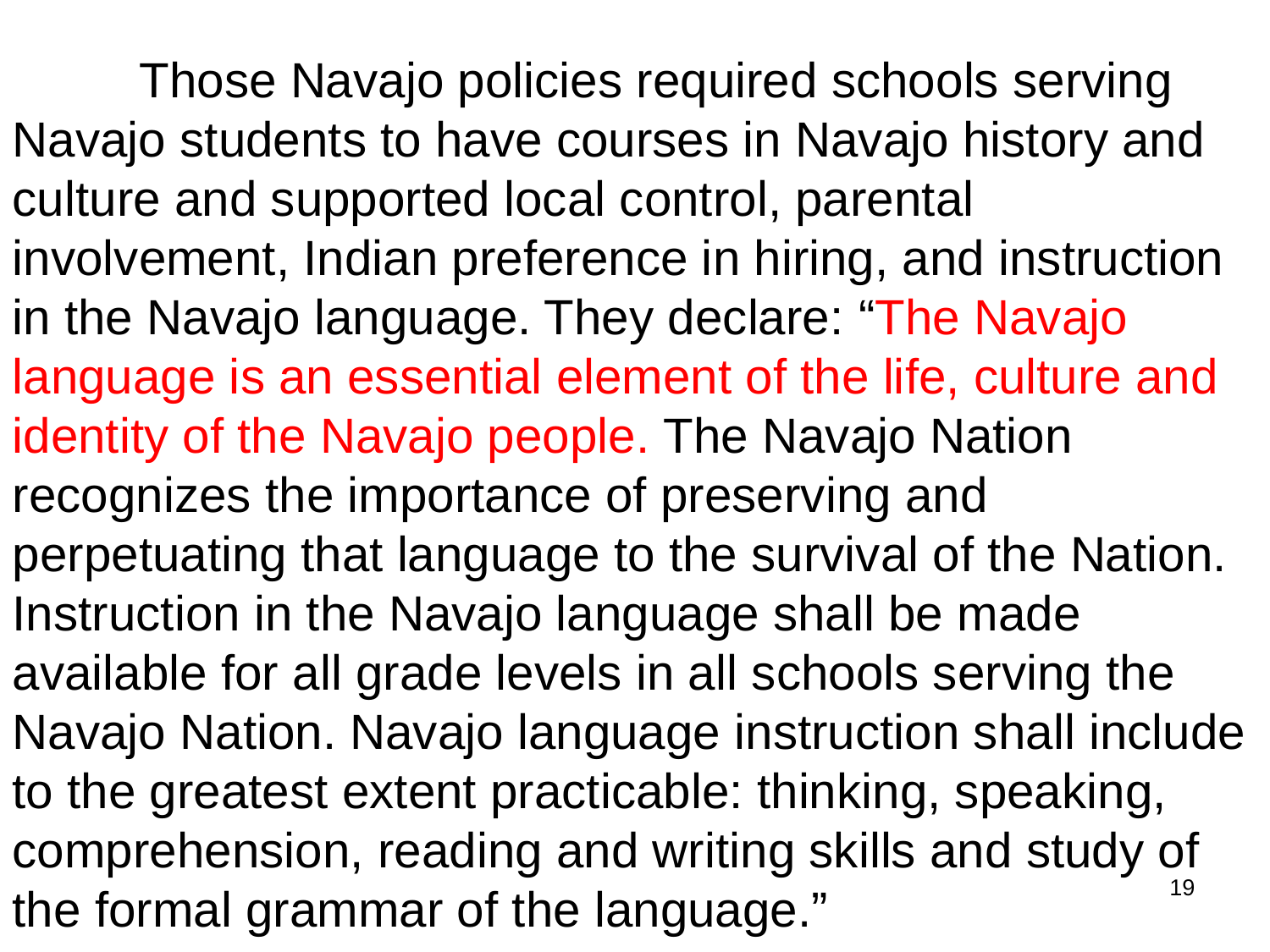

Those Navajo policies required schools serving Navajo students to have courses in Navajo history and culture and supported local control, parental involvement, Indian preference in hiring, and instruction in the Navajo language. They declare: “The Navajo language is an essential element of the life, culture and identity of the Navajo people. The Navajo Nation recognizes the importance of preserving and perpetuating that language to the survival of the Nation. Instruction in the Navajo language shall be made available for all grade levels in all schools serving the Navajo Nation. Navajo language instruction shall include to the greatest extent practicable: thinking, speaking, comprehension, reading and writing skills and study of the formal grammar of the language.”
19